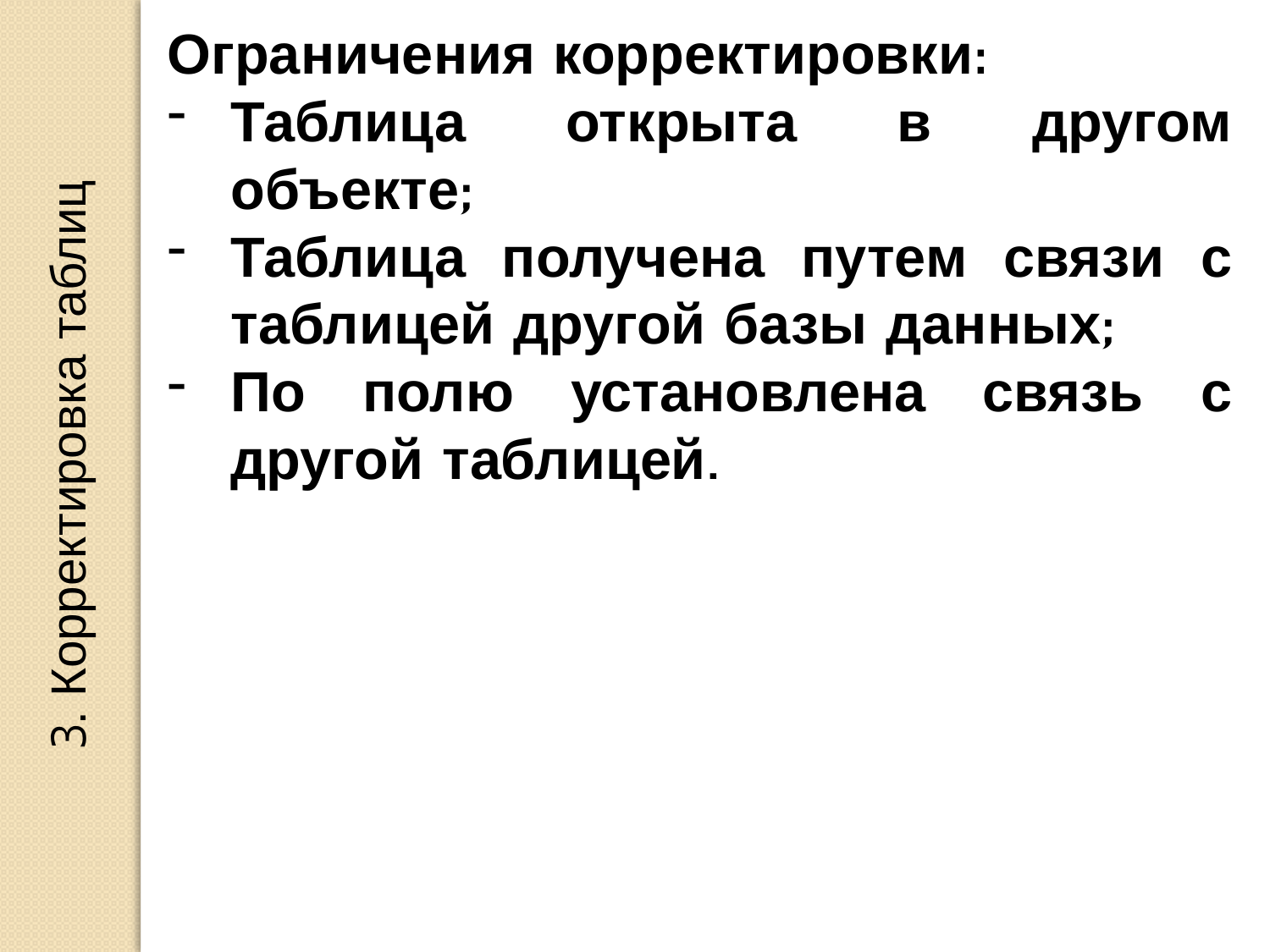

Ограничения корректировки:
Таблица открыта в другом объекте;
Таблица получена путем связи с таблицей другой базы данных;
По полю установлена связь с другой таблицей.
3. Корректировка таблиц